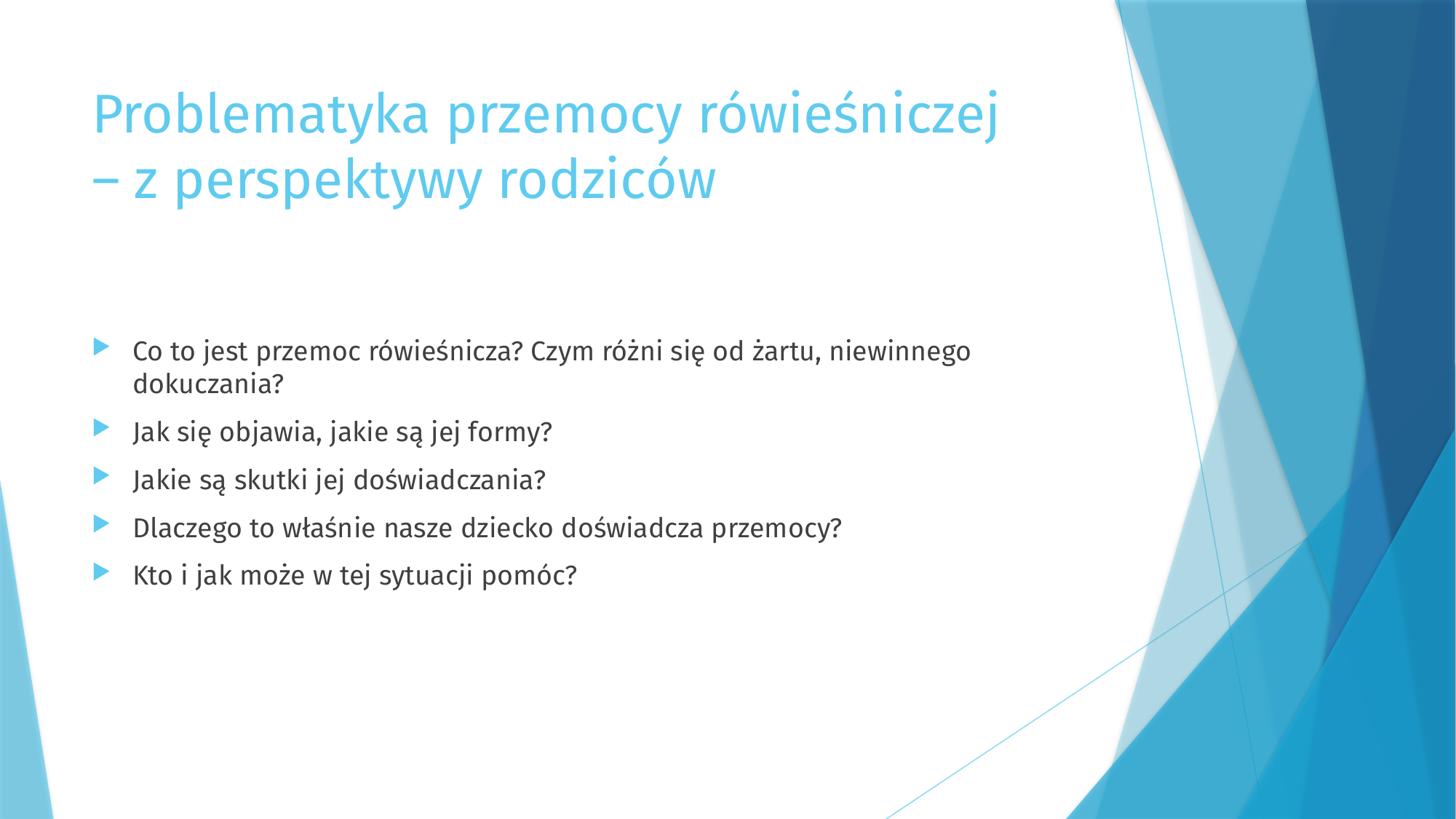

# Problematyka przemocy rówieśniczej – z perspektywy rodziców
Co to jest przemoc rówieśnicza? Czym różni się od żartu, niewinnego dokuczania?
Jak się objawia, jakie są jej formy?
Jakie są skutki jej doświadczania?
Dlaczego to właśnie nasze dziecko doświadcza przemocy?
Kto i jak może w tej sytuacji pomóc?